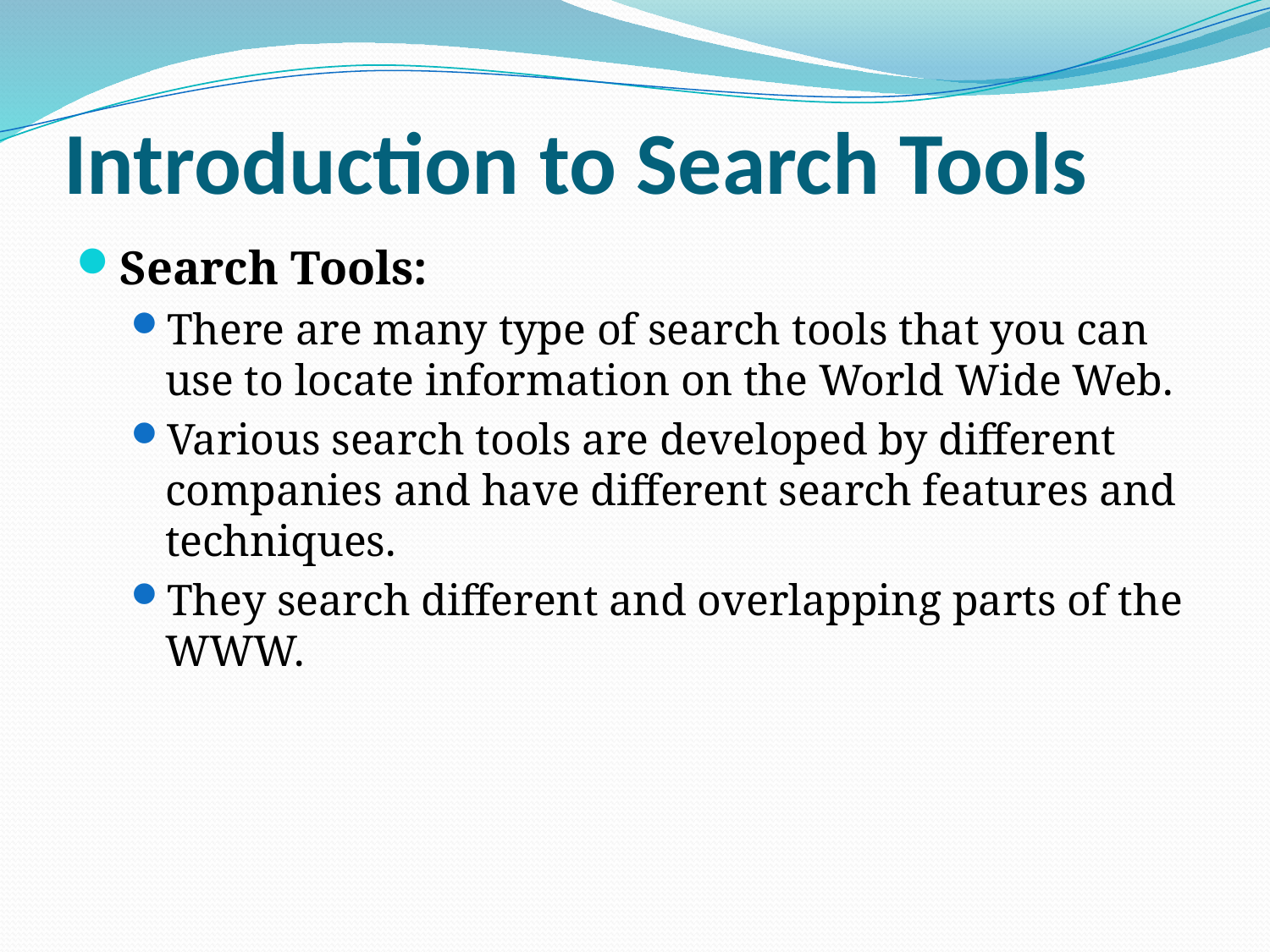

# Introduction to Search Tools
Search Tools:
There are many type of search tools that you can use to locate information on the World Wide Web.
Various search tools are developed by different companies and have different search features and techniques.
They search different and overlapping parts of the WWW.